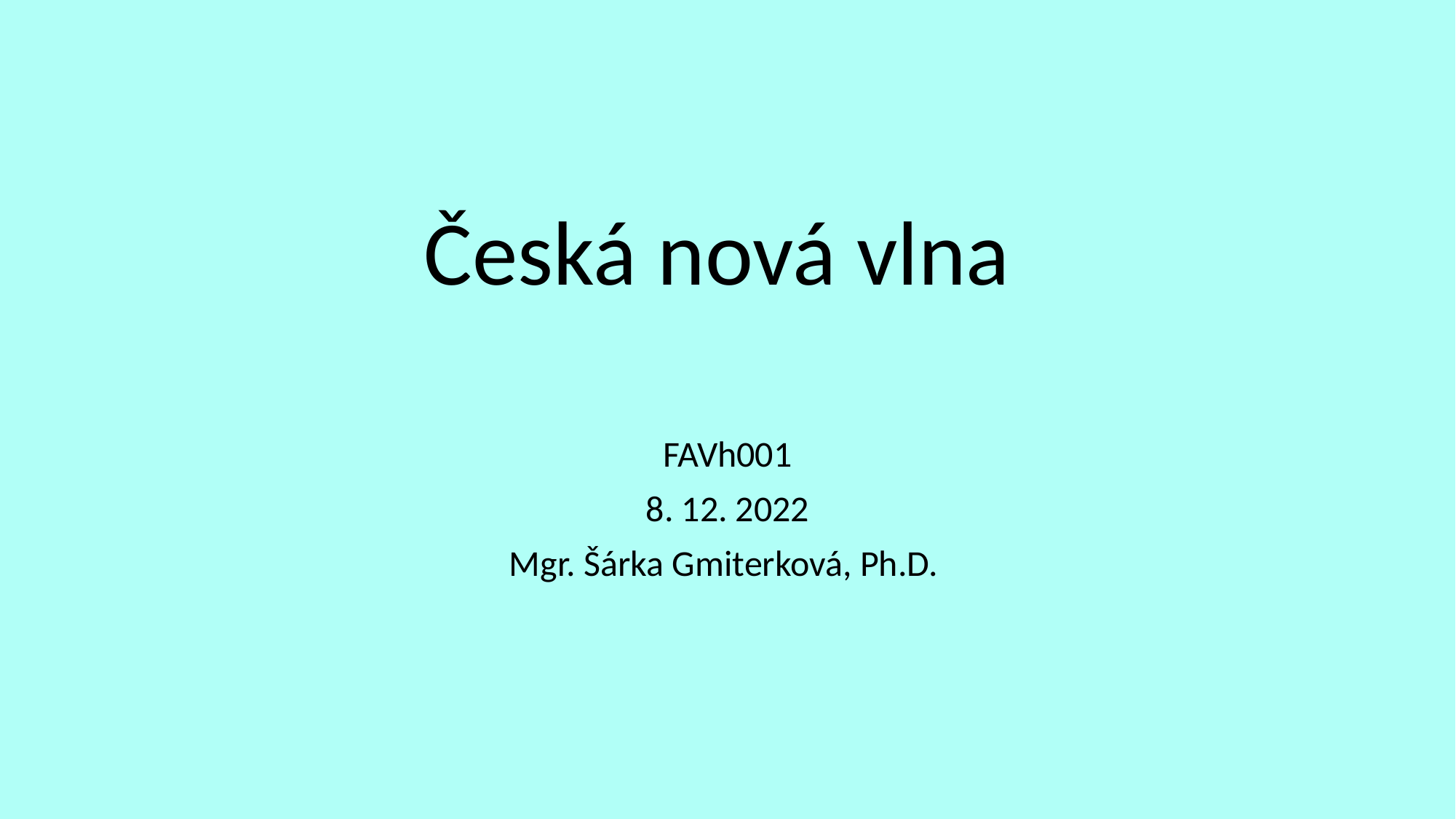

# Česká nová vlna
FAVh001
8. 12. 2022
Mgr. Šárka Gmiterková, Ph.D.